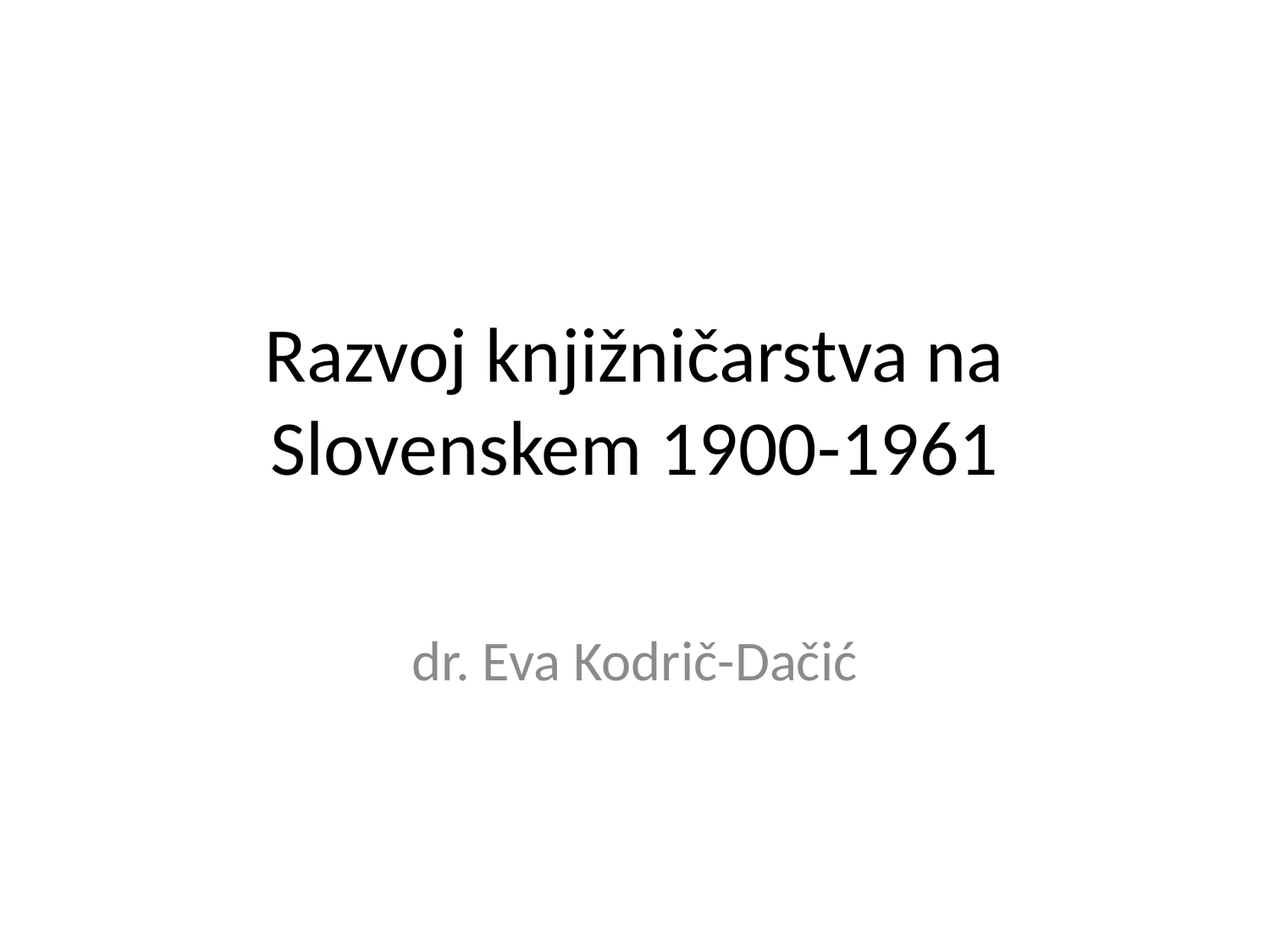

# Razvoj knjižničarstva na Slovenskem 1900-1961

dr. Eva Kodrič-Dačić